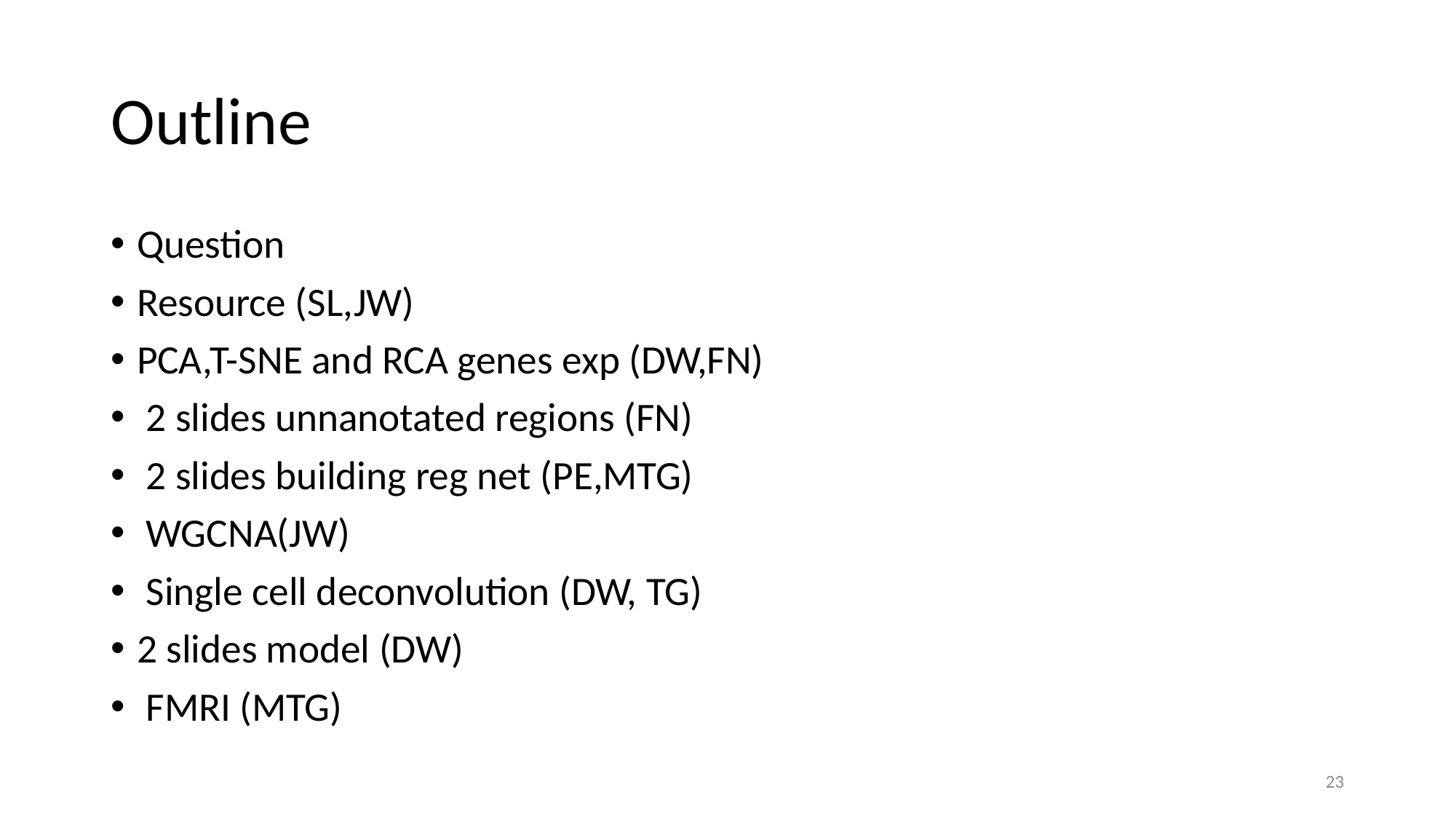

# Outline
Question
Resource (SL,JW)
PCA,T-SNE and RCA genes exp (DW,FN)
 2 slides unnanotated regions (FN)
 2 slides building reg net (PE,MTG)
 WGCNA(JW)
 Single cell deconvolution (DW, TG)
2 slides model (DW)
 FMRI (MTG)

23